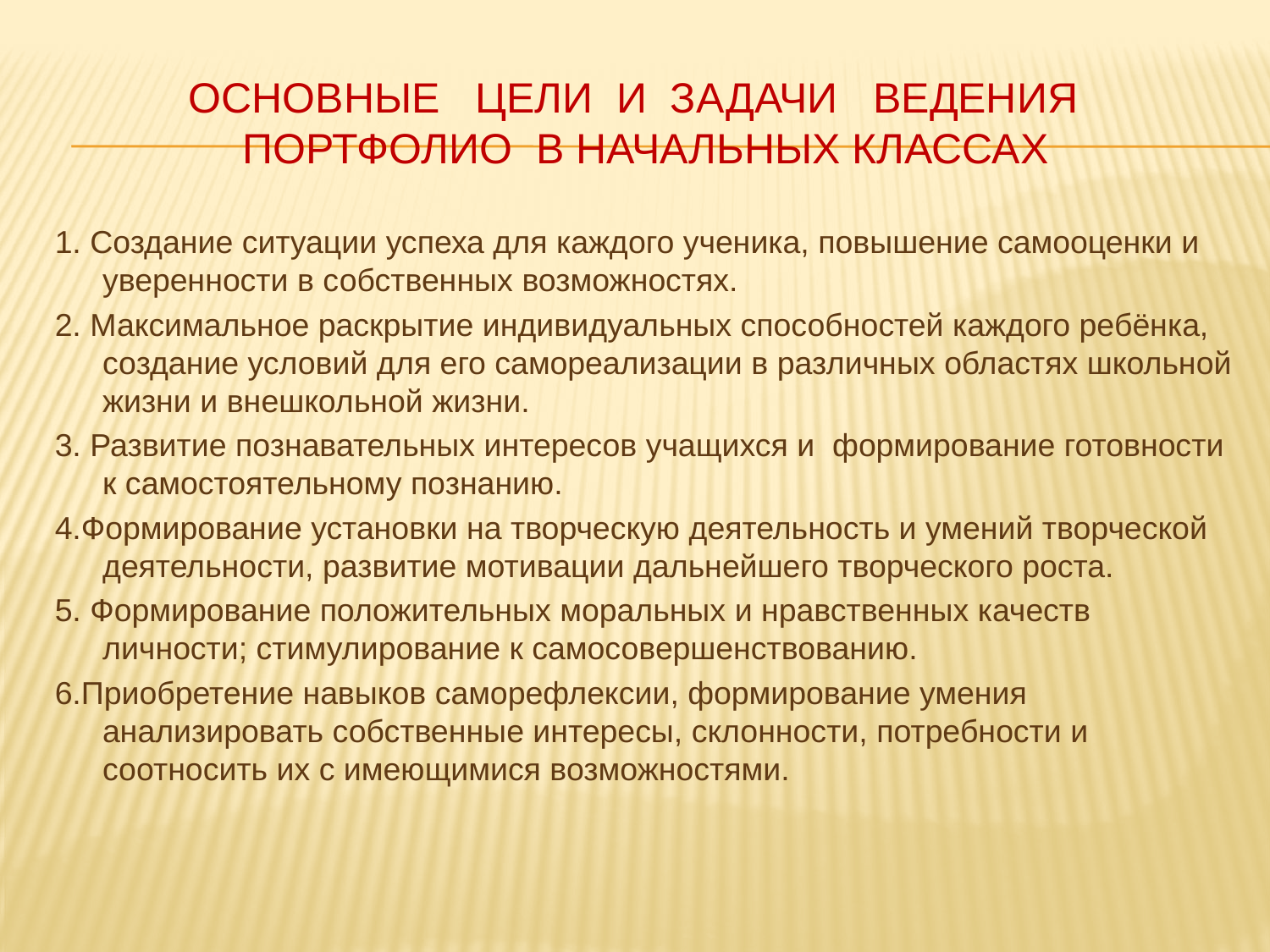

# Основные   цели  и  задачи   ведения   портфолио  в начальных классах
1. Создание ситуации успеха для каждого ученика, повышение самооценки и уверенности в собственных возможностях.
2. Максимальное раскрытие индивидуальных способностей каждого ребёнка, создание условий для его самореализации в различных областях школьной жизни и внешкольной жизни.
3. Развитие познавательных интересов учащихся и  формирование готовности к самостоятельному познанию.
4.Формирование установки на творческую деятельность и умений творческой деятельности, развитие мотивации дальнейшего творческого роста.
5. Формирование положительных моральных и нравственных качеств личности; стимулирование к самосовершенствованию.
6.Приобретение навыков саморефлексии, формирование умения анализировать собственные интересы, склонности, потребности и соотносить их с имеющимися возможностями.